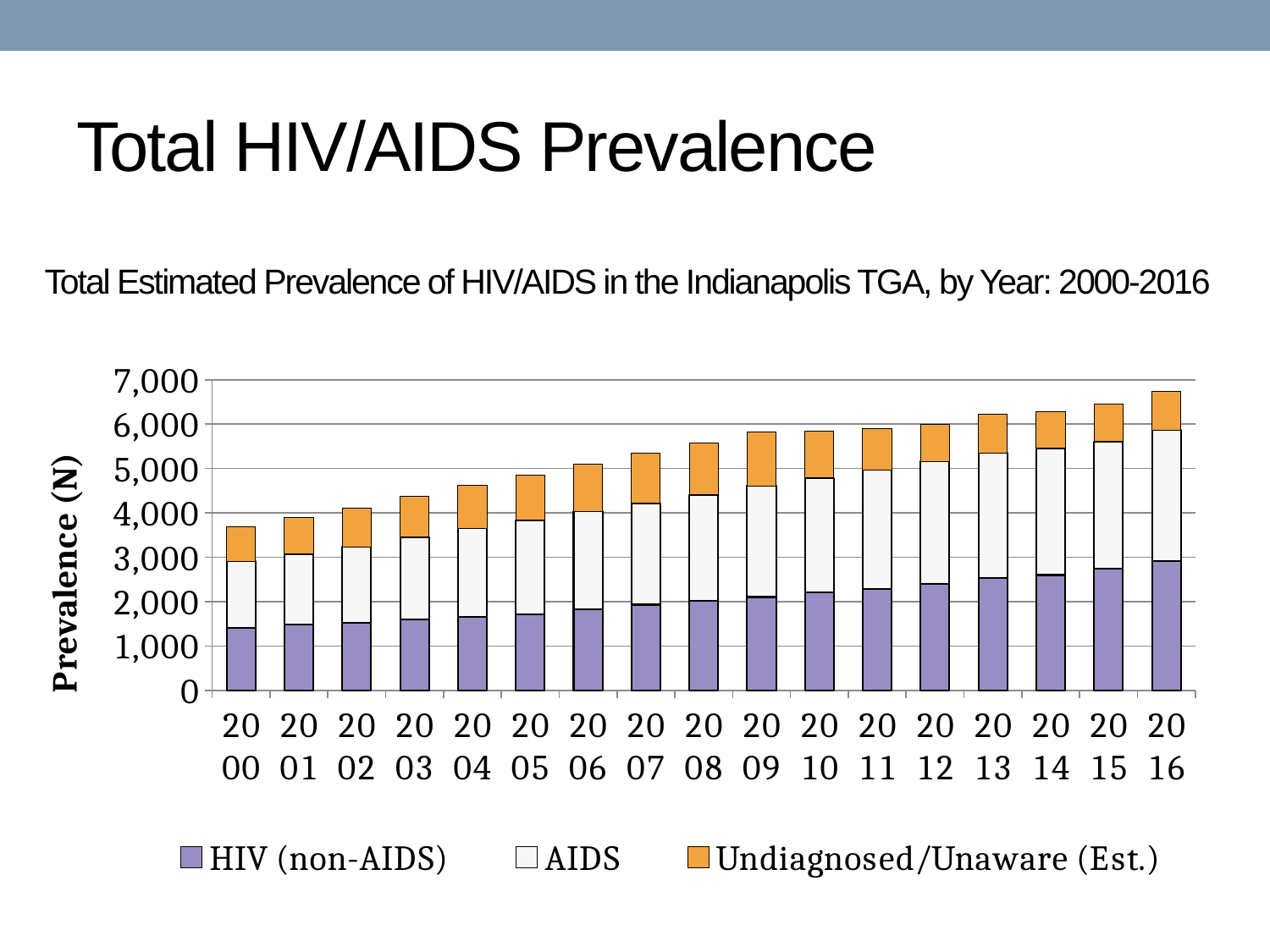

# Total HIV/AIDS Prevalence
Total Estimated Prevalence of HIV/AIDS in the Indianapolis TGA, by Year: 2000-2016

### Chart

| Category | HIV (non-AIDS) | AIDS | Undiagnosed/Unaware (Est.) |
|---|---|---|---|
| 2000 | 1402.0 | 1505.0 | 773.0 |
| 2001 | 1475.0 | 1602.0 | 818.0 |
| 2002 | 1514.0 | 1725.0 | 861.0 |
| 2003 | 1589.0 | 1869.0 | 920.0 |
| 2004 | 1658.0 | 1996.0 | 972.0 |
| 2005 | 1720.0 | 2116.0 | 1020.0 |
| 2006 | 1834.0 | 2198.0 | 1072.0 |
| 2007 | 1932.0 | 2286.0 | 1122.0 |
| 2008 | 2021.0 | 2384.0 | 1171.0 |
| 2009 | 2105.0 | 2500.0 | 1225.0 |
| 2010 | 2201.0 | 2590.0 | 1059.0 |
| 2011 | 2289.0 | 2681.0 | 933.0 |
| 2012 | 2396.0 | 2762.0 | 840.0 |
| 2013 | 2534.0 | 2817.0 | 872.0 |
| 2014 | 2601.0 | 2858.0 | 816.0 |
| 2015 | 2745.0 | 2867.0 | 839.0 |
| 2016 | 2924.0 | 2941.0 | 877.0 |